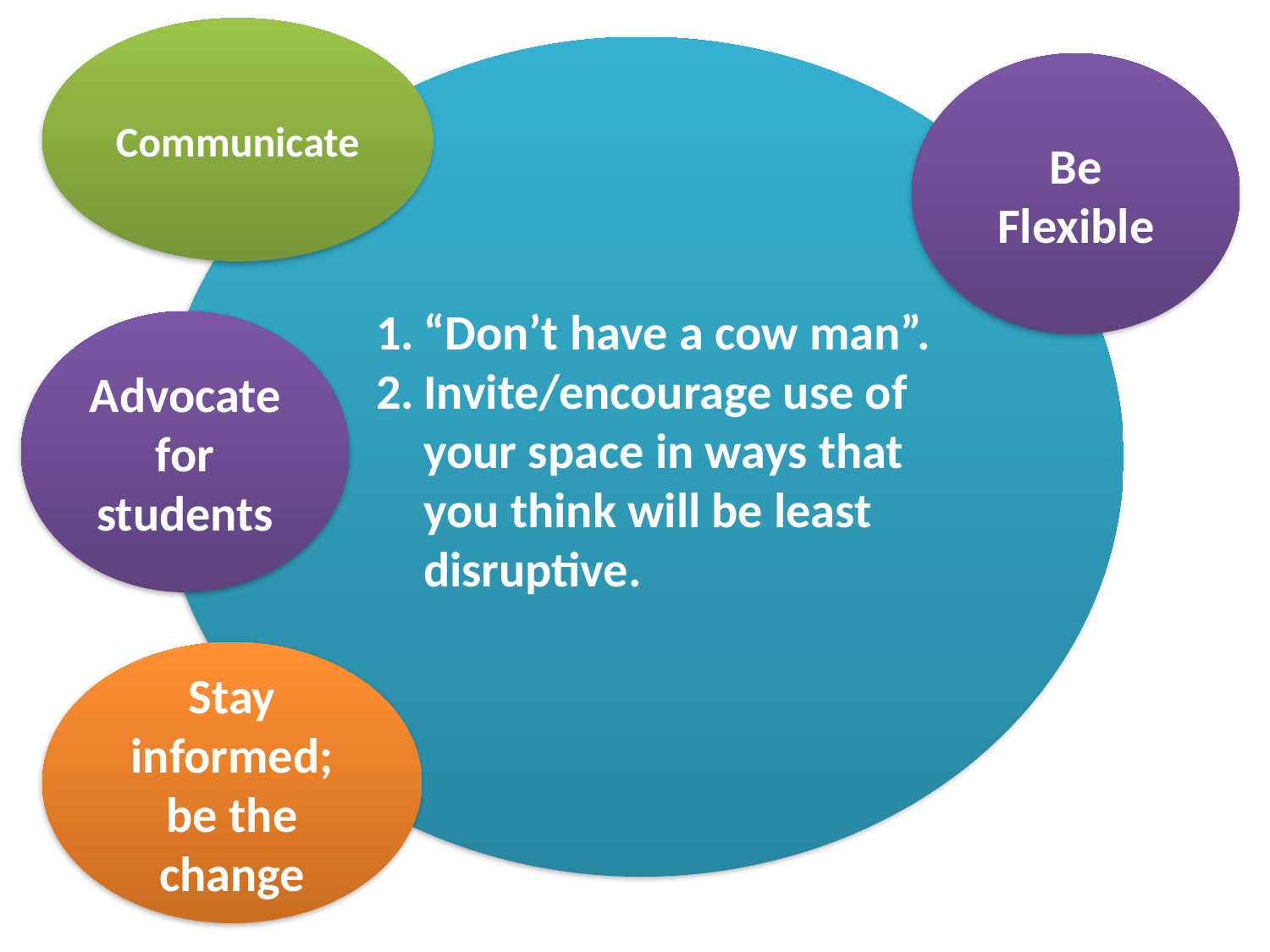

Communicate

“Don’t have a cow man”.
Invite/encourage use of your space in ways that you think will be least disruptive.

#
Be Flexible
Advocate for students
Stay informed; be the change